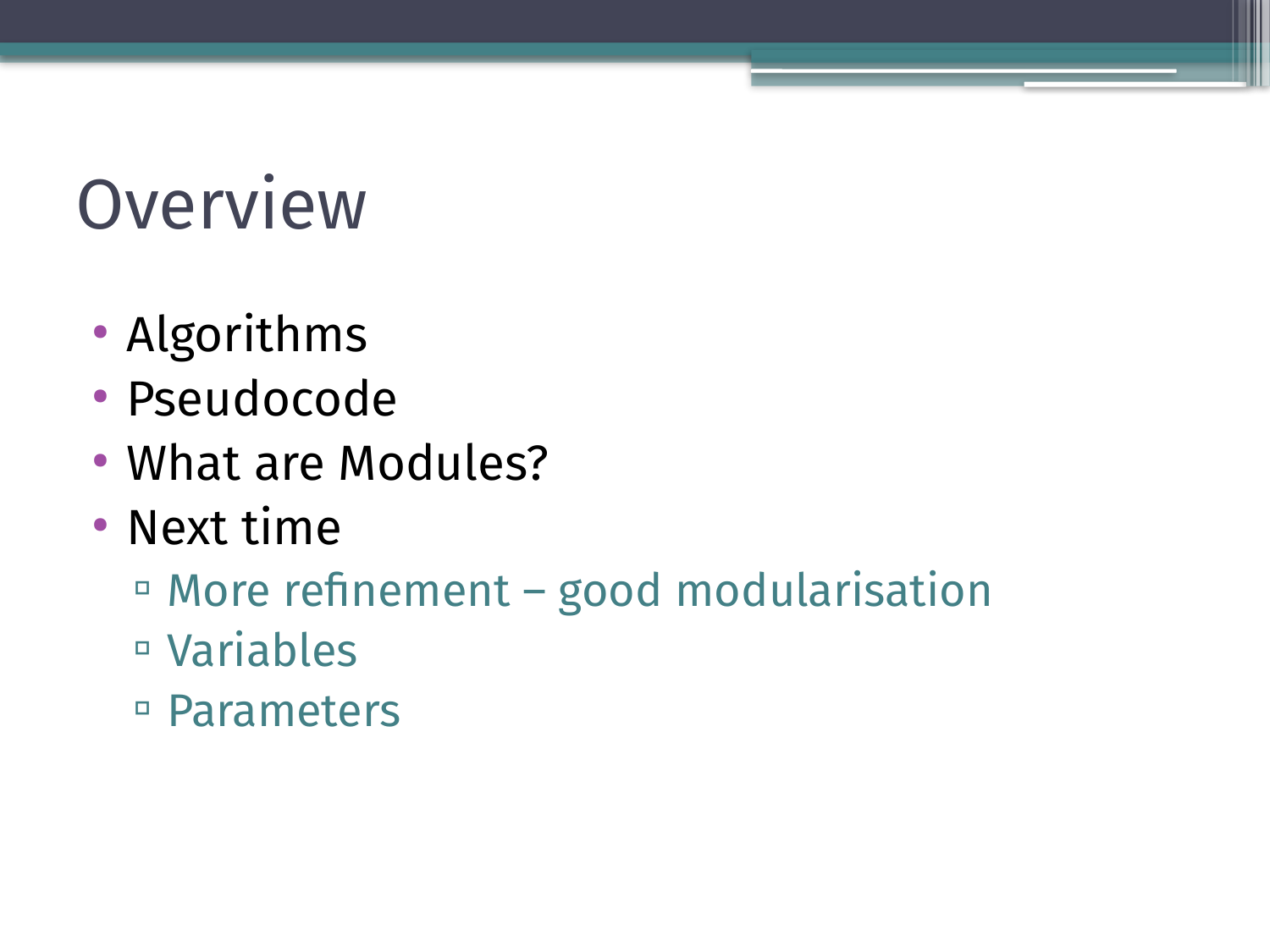

# Overview
Algorithms
Pseudocode
What are Modules?
Next time
More refinement – good modularisation
Variables
Parameters